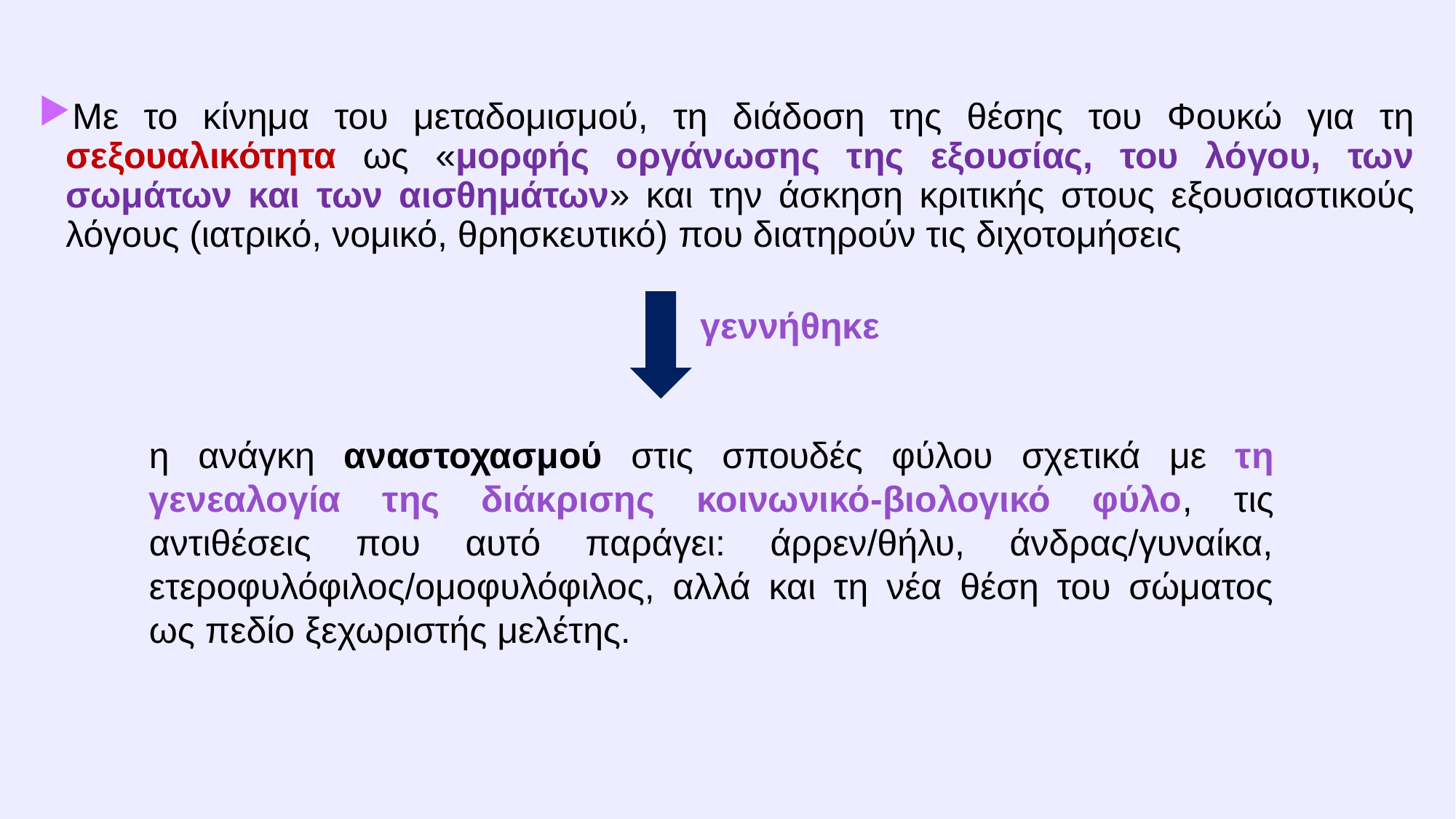

Με το κίνημα του μεταδομισμού, τη διάδοση της θέσης του Φουκώ για τη σεξουαλικότητα ως «μορφής οργάνωσης της εξουσίας, του λόγου, των σωμάτων και των αισθημάτων» και την άσκηση κριτικής στους εξουσιαστικούς λόγους (ιατρικό, νομικό, θρησκευτικό) που διατηρούν τις διχοτομήσεις

γεννήθηκε
η ανάγκη αναστοχασμού στις σπουδές φύλου σχετικά με τη γενεαλογία της διάκρισης κοινωνικό-βιολογικό φύλο, τις αντιθέσεις που αυτό παράγει: άρρεν/θήλυ, άνδρας/γυναίκα, ετεροφυλόφιλος/ομοφυλόφιλος, αλλά και τη νέα θέση του σώματος ως πεδίο ξεχωριστής μελέτης.